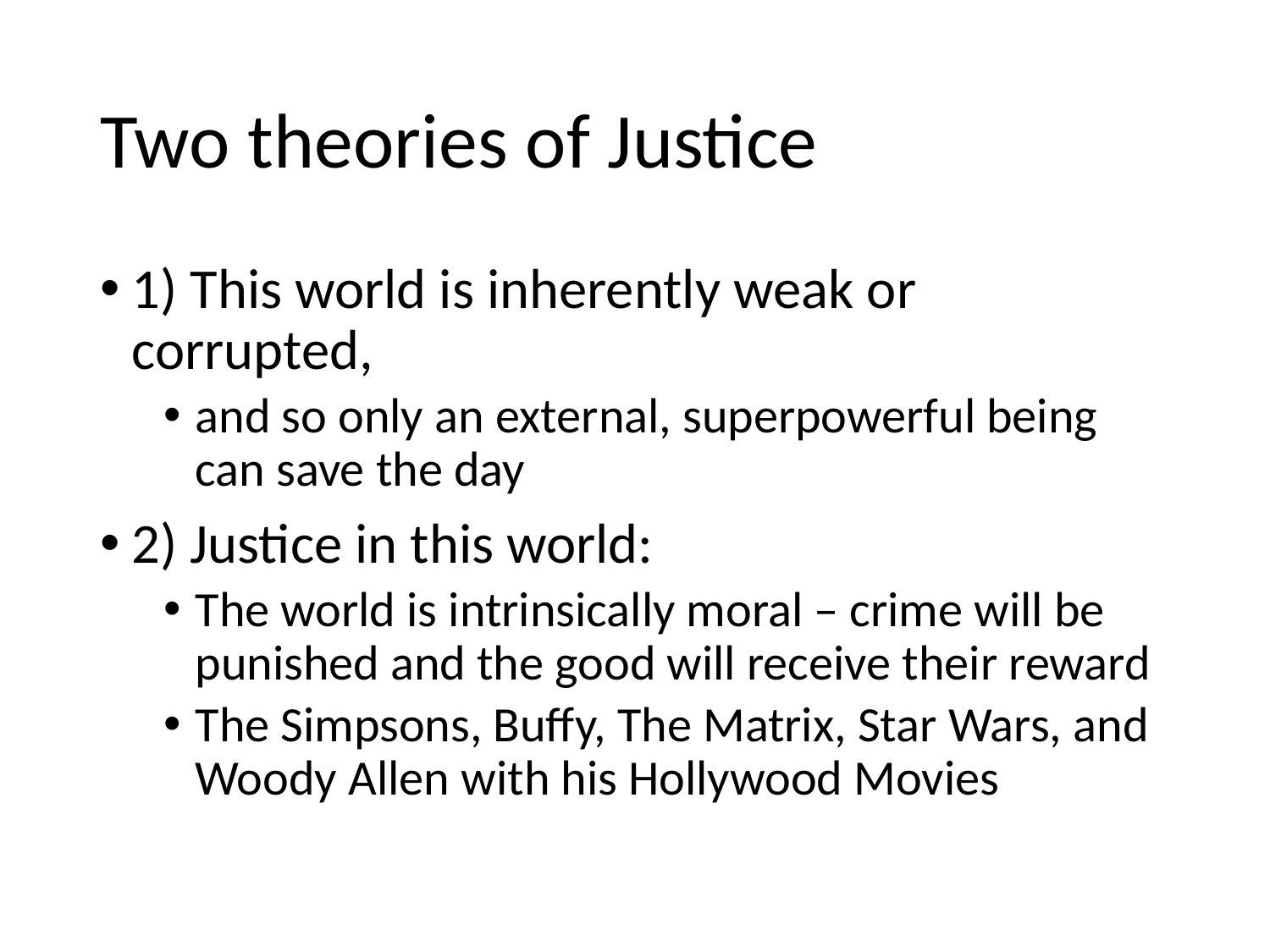

# Two theories of Justice
1) This world is inherently weak or corrupted,
and so only an external, superpowerful being can save the day
2) Justice in this world:
The world is intrinsically moral – crime will be punished and the good will receive their reward
The Simpsons, Buffy, The Matrix, Star Wars, and Woody Allen with his Hollywood Movies
48